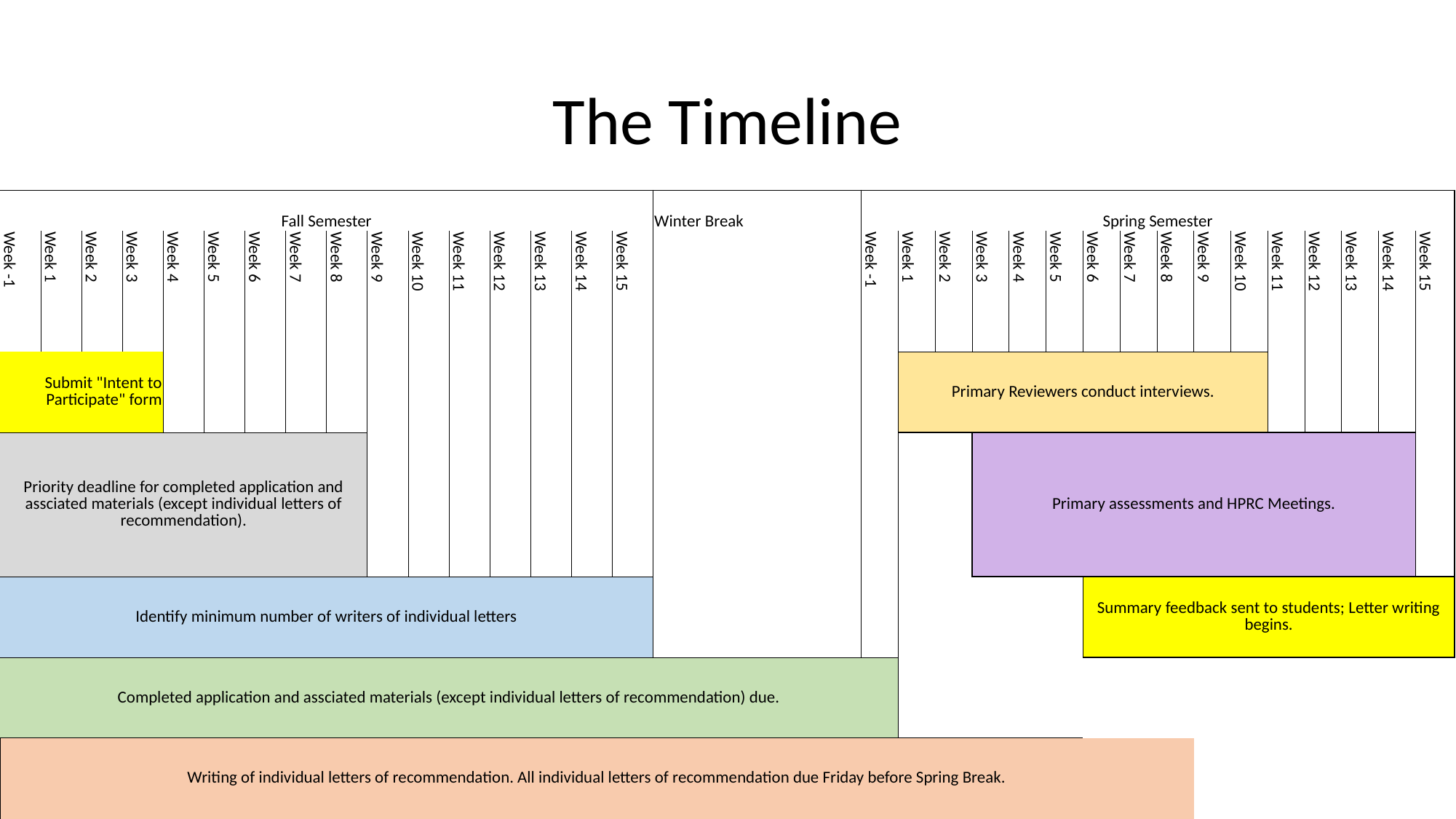

# The Timeline
| Fall Semester |  |  |  |  |  |  |  |  |  |  |  |  |  |  |  | Winter Break | Spring Semester |  |  |  |  |  |  |  |  |  |  |  |  |  |  |  |
| --- | --- | --- | --- | --- | --- | --- | --- | --- | --- | --- | --- | --- | --- | --- | --- | --- | --- | --- | --- | --- | --- | --- | --- | --- | --- | --- | --- | --- | --- | --- | --- | --- |
| Week -1 | Week 1 | Week 2 | Week 3 | Week 4 | Week 5 | Week 6 | Week 7 | Week 8 | Week 9 | Week 10 | Week 11 | Week 12 | Week 13 | Week 14 | Week 15 |  | Week -1 | Week 1 | Week 2 | Week 3 | Week 4 | Week 5 | Week 6 | Week 7 | Week 8 | Week 9 | Week 10 | Week 11 | Week 12 | Week 13 | Week 14 | Week 15 |
| Submit "Intent to Participate" form |  |  |  |  |  |  |  |  |  |  |  |  |  |  |  |  |  | Primary Reviewers conduct interviews. |  |  |  |  |  |  |  |  |  |  |  |  |  |  |
| Priority deadline for completed application and assciated materials (except individual letters of recommendation). |  |  |  |  |  |  |  |  |  |  |  |  |  |  |  |  |  |  |  | Primary assessments and HPRC Meetings. |  |  |  |  |  |  |  |  |  |  |  |  |
| Identify minimum number of writers of individual letters |  |  |  |  |  |  |  |  |  |  |  |  |  |  |  |  |  |  |  |  |  |  | Summary feedback sent to students; Letter writing begins. |  |  |  |  |  |  |  |  |  |
| Completed application and assciated materials (except individual letters of recommendation) due. |  |  |  |  |  |  |  |  |  |  |  |  |  |  |  |  |  |  |  |  |  |  |  |  |  |  |  |  |  |  |  |  |
| Writing of individual letters of recommendation. All individual letters of recommendation due Friday before Spring Break. |  |  |  |  |  |  |  |  |  |  |  |  |  |  |  |  |  |  |  |  |  |  |  |  |  |  |  |  |  |  |  |  |